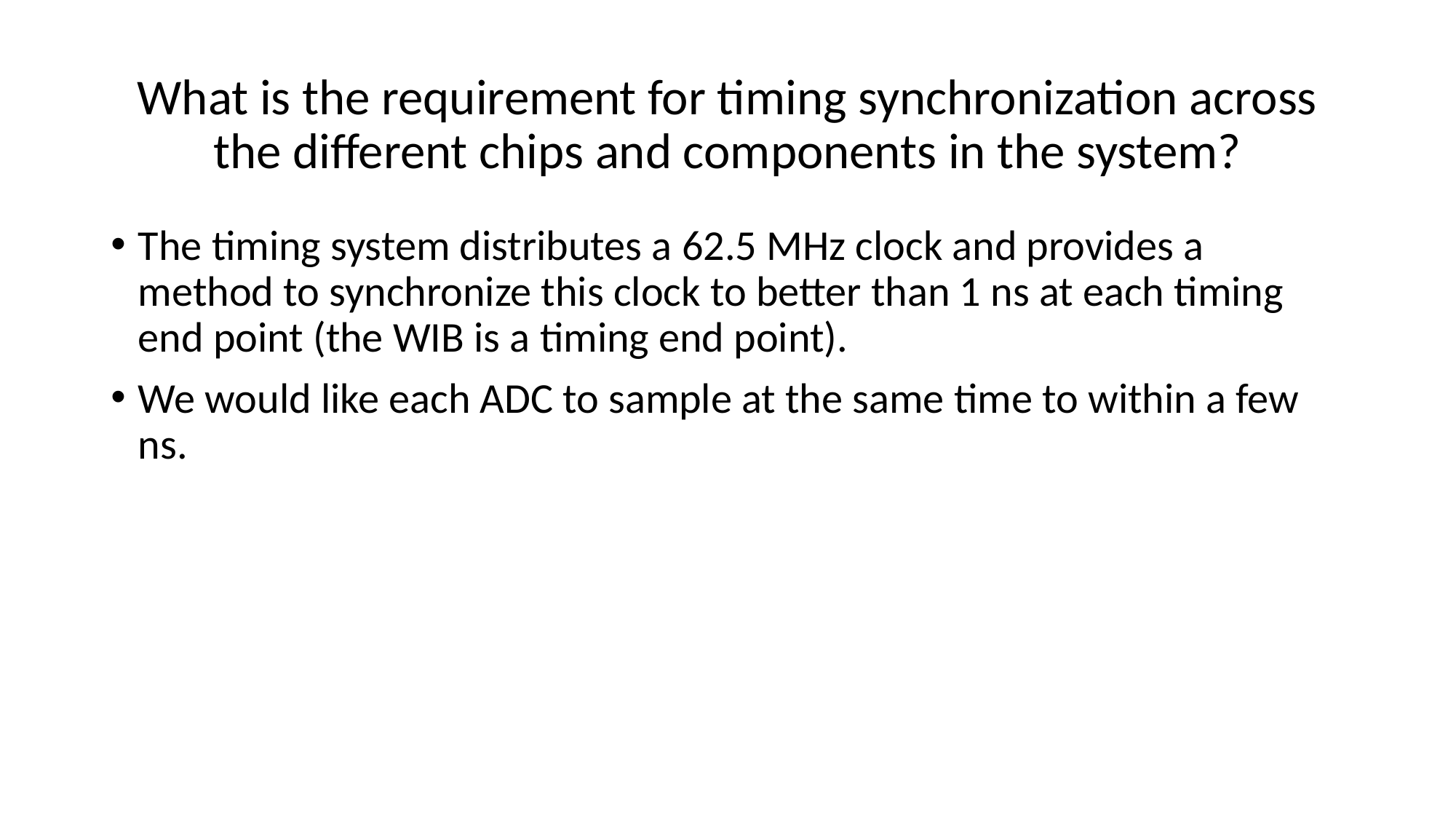

# What is the requirement for timing synchronization across the different chips and components in the system?
The timing system distributes a 62.5 MHz clock and provides a method to synchronize this clock to better than 1 ns at each timing end point (the WIB is a timing end point).
We would like each ADC to sample at the same time to within a few ns.